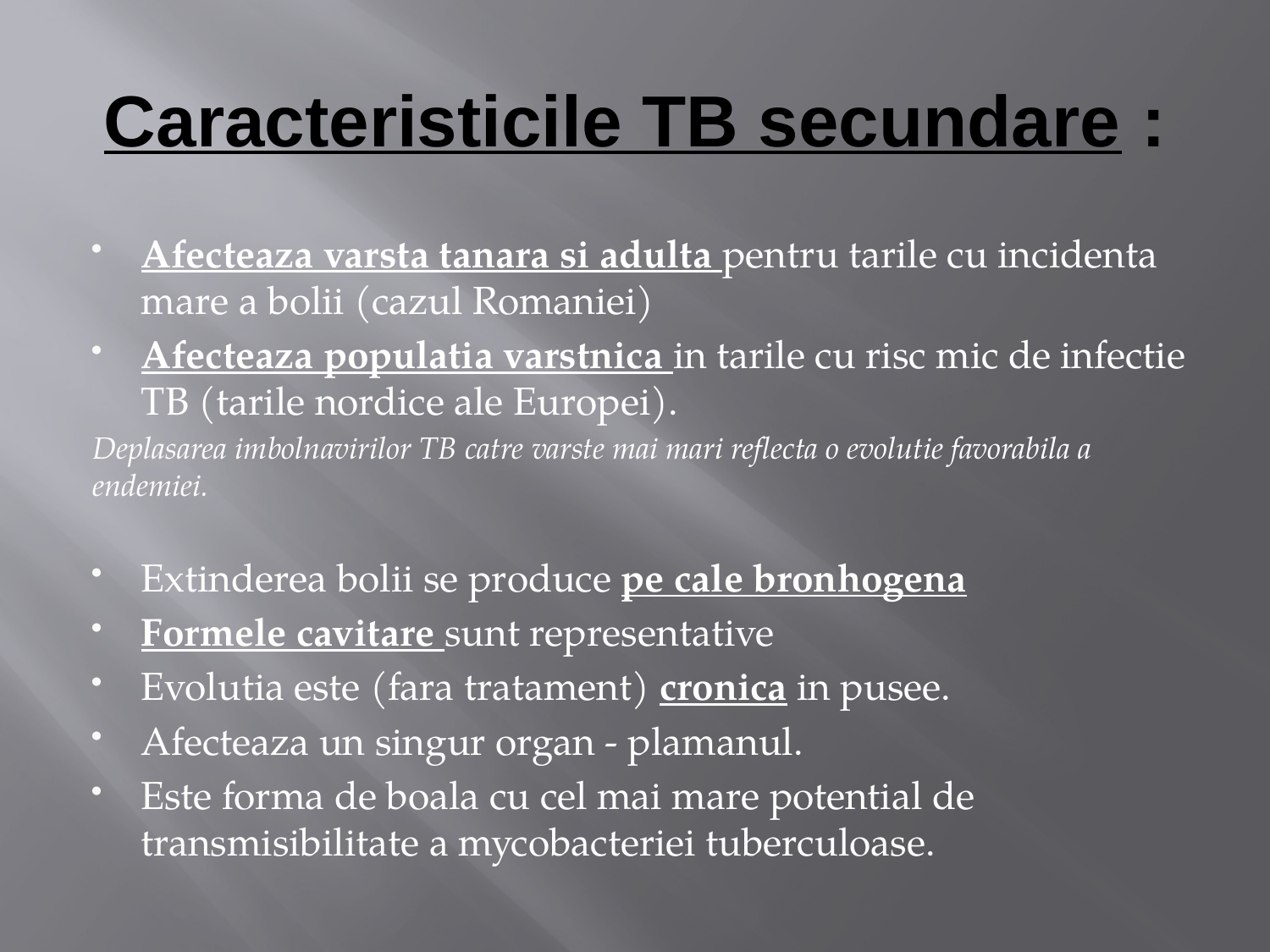

# Caracteristicile TB secundare :
Afecteaza varsta tanara si adulta pentru tarile cu incidenta mare a bolii (cazul Romaniei)
Afecteaza populatia varstnica in tarile cu risc mic de infectie TB (tarile nordice ale Europei).
Deplasarea imbolnavirilor TB catre varste mai mari reflecta o evolutie favorabila a endemiei.

Extinderea bolii se produce pe cale bronhogena
Formele cavitare sunt representative
Evolutia este (fara tratament) cronica in pusee.
Afecteaza un singur organ - plamanul.
Este forma de boala cu cel mai mare potential de transmisibilitate a mycobacteriei tuberculoase.